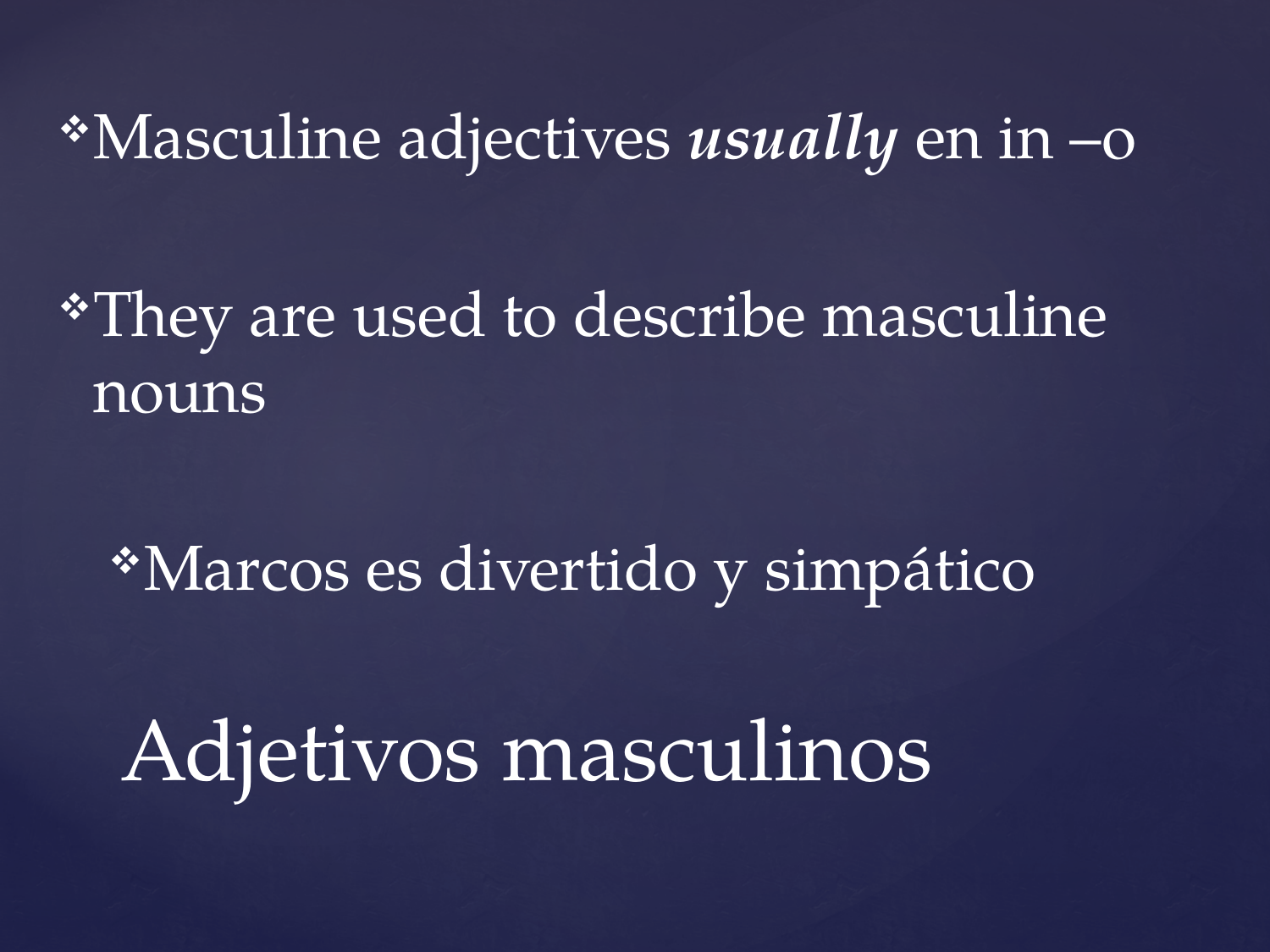

Masculine adjectives usually en in –o

They are used to describe masculine nouns

Marcos es divertido y simpático
# Adjetivos masculinos